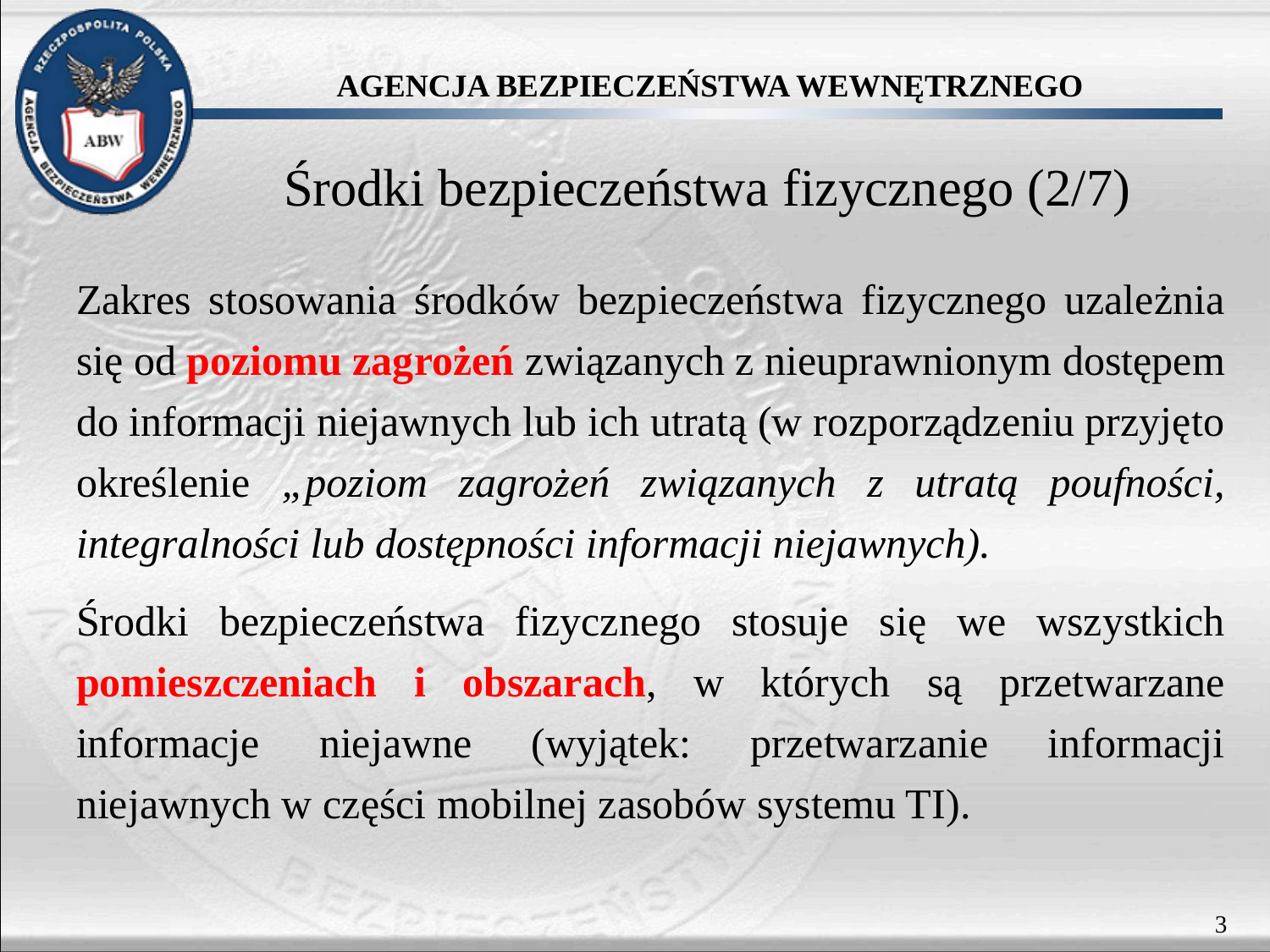

Środki bezpieczeństwa fizycznego (2/7)
Zakres stosowania środków bezpieczeństwa fizycznego uzależnia się od poziomu zagrożeń związanych z nieuprawnionym dostępem do informacji niejawnych lub ich utratą (w rozporządzeniu przyjęto określenie „poziom zagrożeń związanych z utratą poufności, integralności lub dostępności informacji niejawnych).
Środki bezpieczeństwa fizycznego stosuje się we wszystkich pomieszczeniach i obszarach, w których są przetwarzane informacje niejawne (wyjątek: przetwarzanie informacji niejawnych w części mobilnej zasobów systemu TI).
3